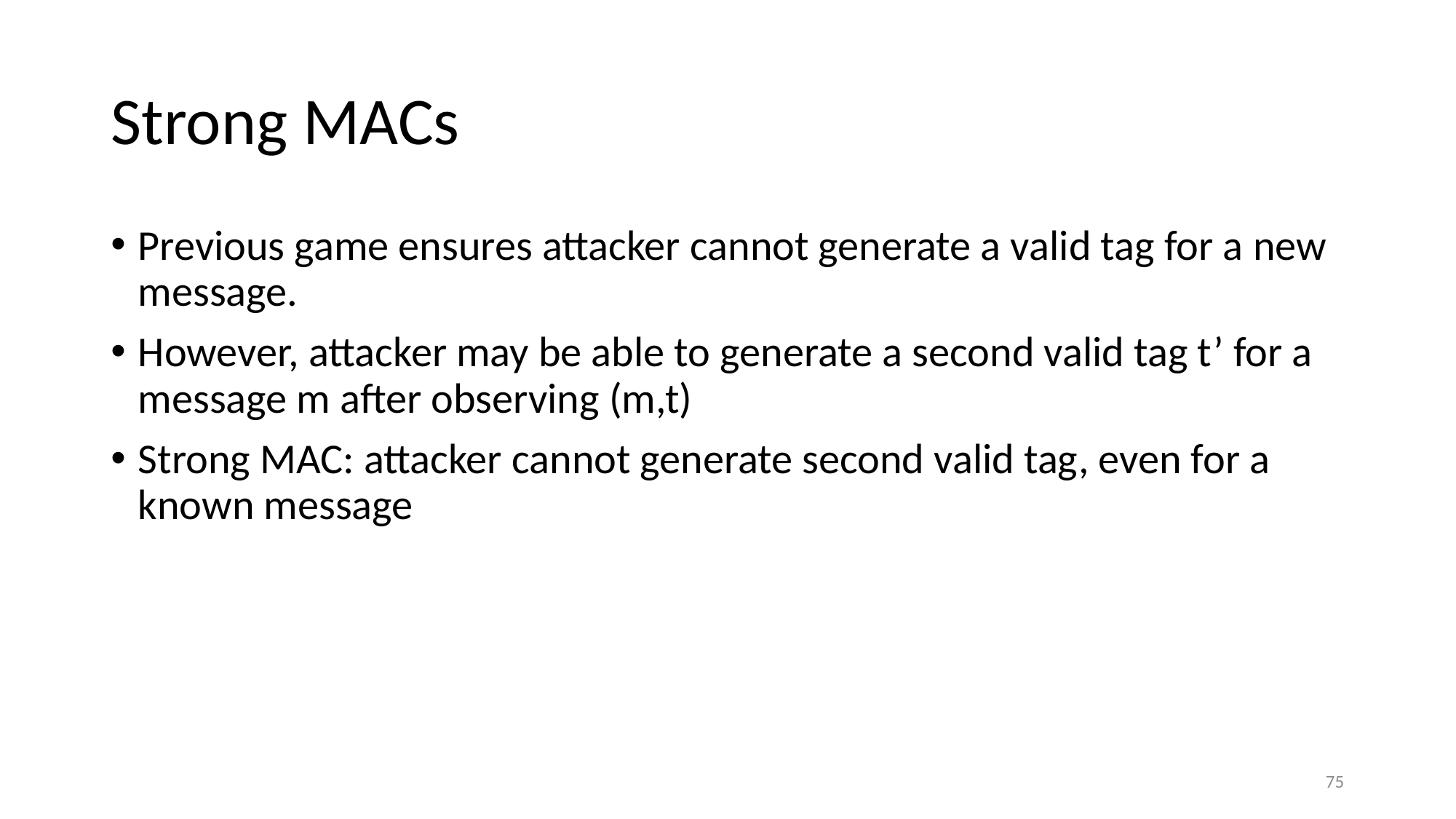

# Strong MACs
Previous game ensures attacker cannot generate a valid tag for a new message.
However, attacker may be able to generate a second valid tag t’ for a message m after observing (m,t)
Strong MAC: attacker cannot generate second valid tag, even for a known message
75